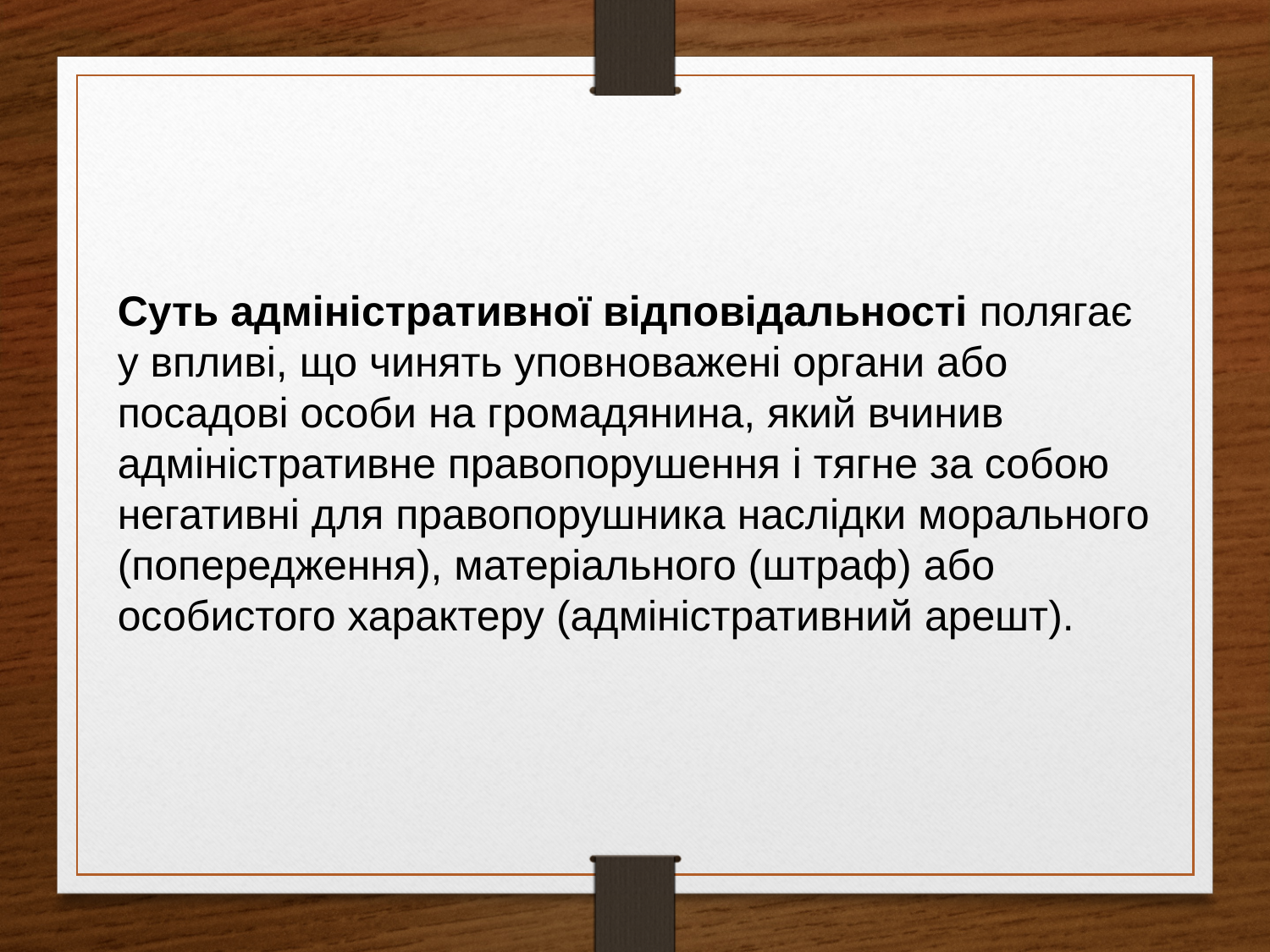

Суть адміністративної відповідальності полягає у впливі, що чинять уповноважені органи або посадові особи на громадянина, який вчинив адміністративне правопорушення і тягне за собою негативні для правопорушника наслідки морального (попередження), матеріального (штраф) або особистого характеру (адміністративний арешт).